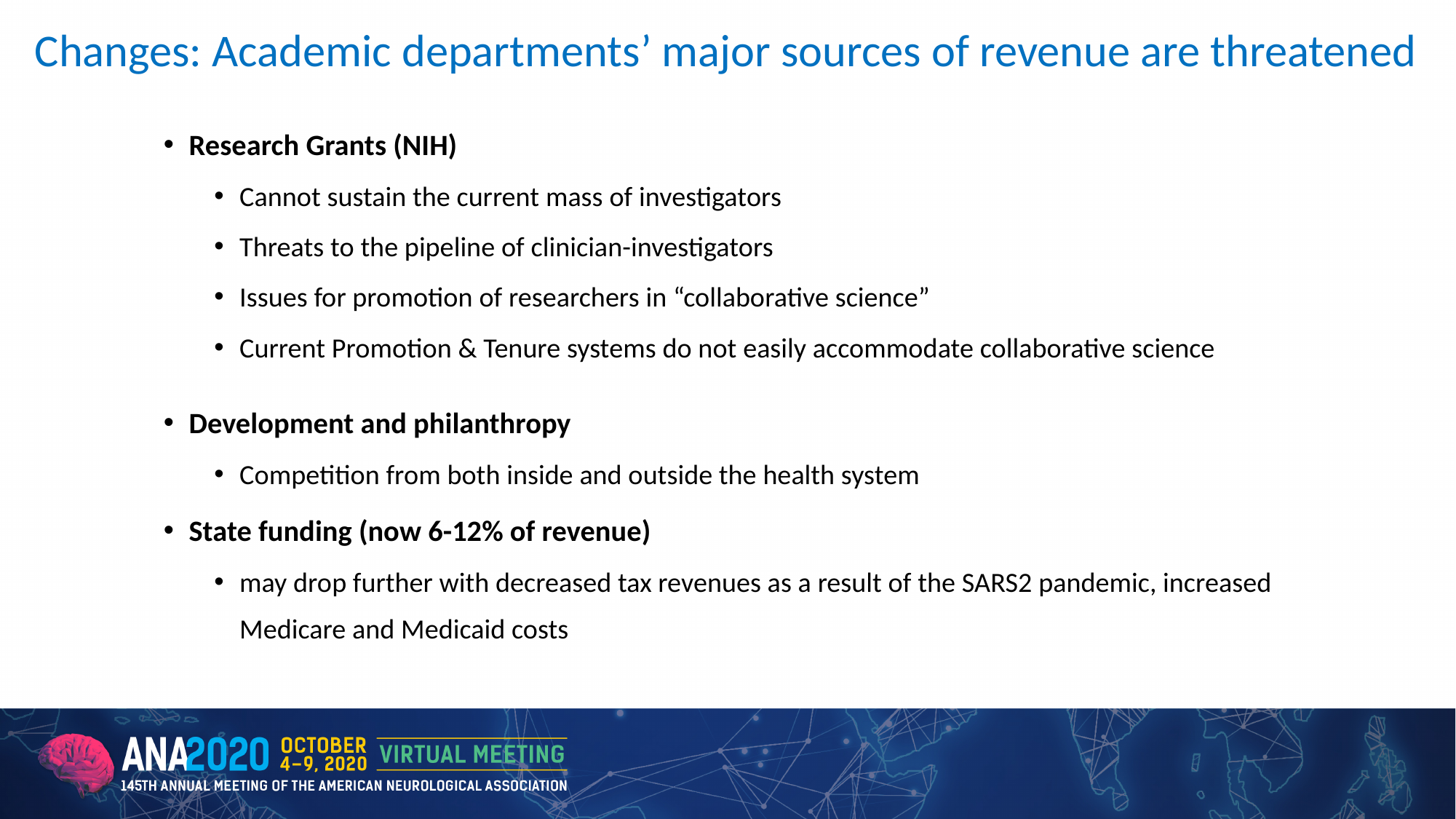

# Changes: Academic departments’ major sources of revenue are threatened
Research Grants (NIH)
Cannot sustain the current mass of investigators
Threats to the pipeline of clinician-investigators
Issues for promotion of researchers in “collaborative science”
Current Promotion & Tenure systems do not easily accommodate collaborative science

Development and philanthropy
Competition from both inside and outside the health system
State funding (now 6-12% of revenue)
may drop further with decreased tax revenues as a result of the SARS2 pandemic, increased Medicare and Medicaid costs